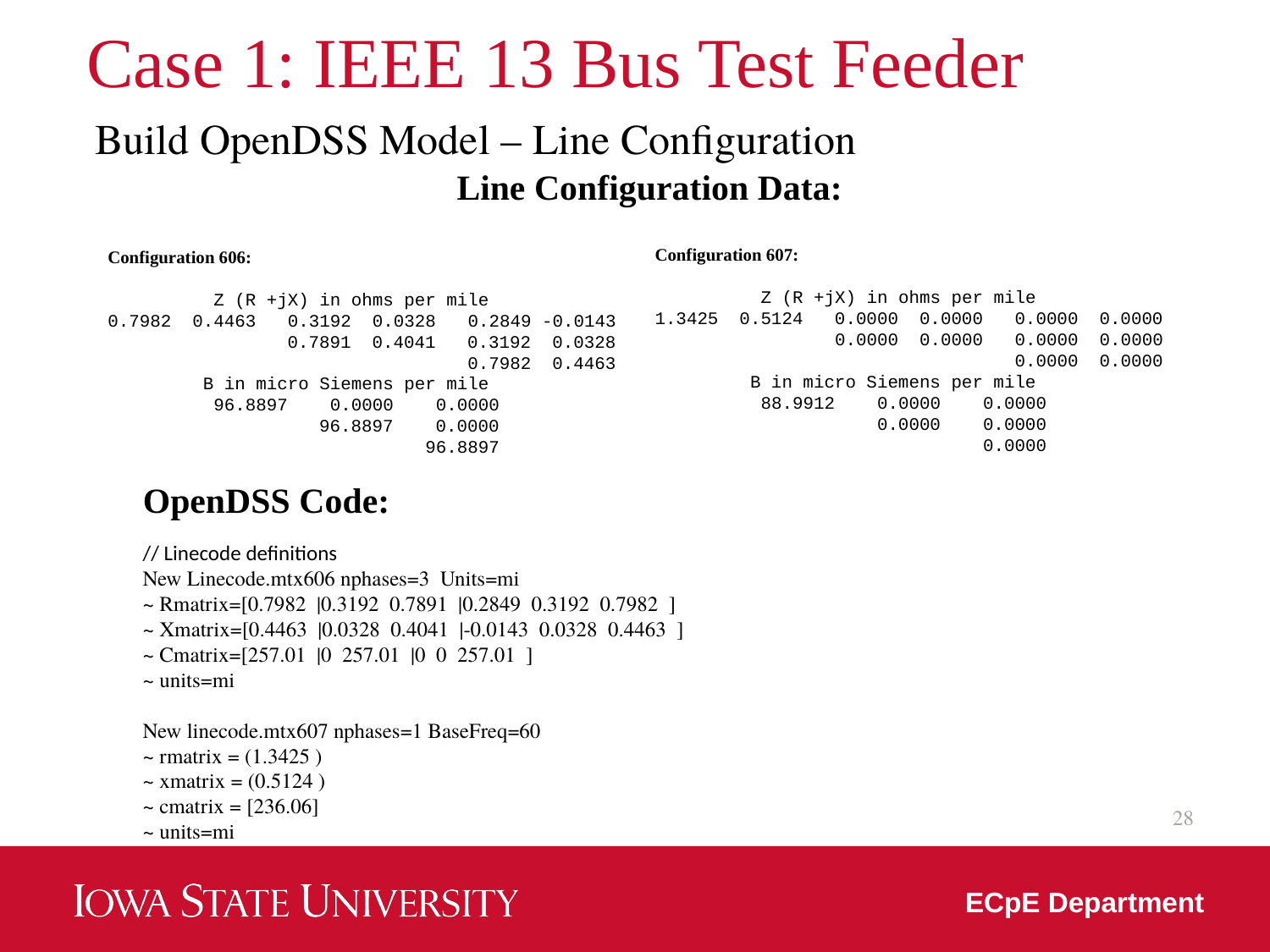

# Case 1: IEEE 13 Bus Test Feeder
Build OpenDSS Model – Line Configuration
Line Configuration Data:
 Configuration 607:

           Z (R +jX) in ohms per mile
 1.3425  0.5124   0.0000  0.0000   0.0000  0.0000
                  0.0000  0.0000   0.0000  0.0000
                                   0.0000  0.0000
          B in micro Siemens per mile
           88.9912    0.0000    0.0000
                      0.0000    0.0000
                                0.0000
Configuration 606:

          Z (R +jX) in ohms per mile
0.7982  0.4463   0.3192  0.0328   0.2849 -0.0143
                 0.7891  0.4041   0.3192  0.0328
                                  0.7982  0.4463
         B in micro Siemens per mile
          96.8897    0.0000    0.0000
                    96.8897    0.0000
                              96.8897
OpenDSS Code:
// Linecode definitions
New Linecode.mtx606 nphases=3  Units=mi
~ Rmatrix=[0.7982  |0.3192  0.7891  |0.2849  0.3192  0.7982  ]
~ Xmatrix=[0.4463  |0.0328  0.4041  |-0.0143  0.0328  0.4463  ]
~ Cmatrix=[257.01  |0  257.01  |0  0  257.01  ]
~ units=mi

New linecode.mtx607 nphases=1 BaseFreq=60
~ rmatrix = (1.3425 )
~ xmatrix = (0.5124 )
~ cmatrix = [236.06]
~ units=mi
28
ECpE Department